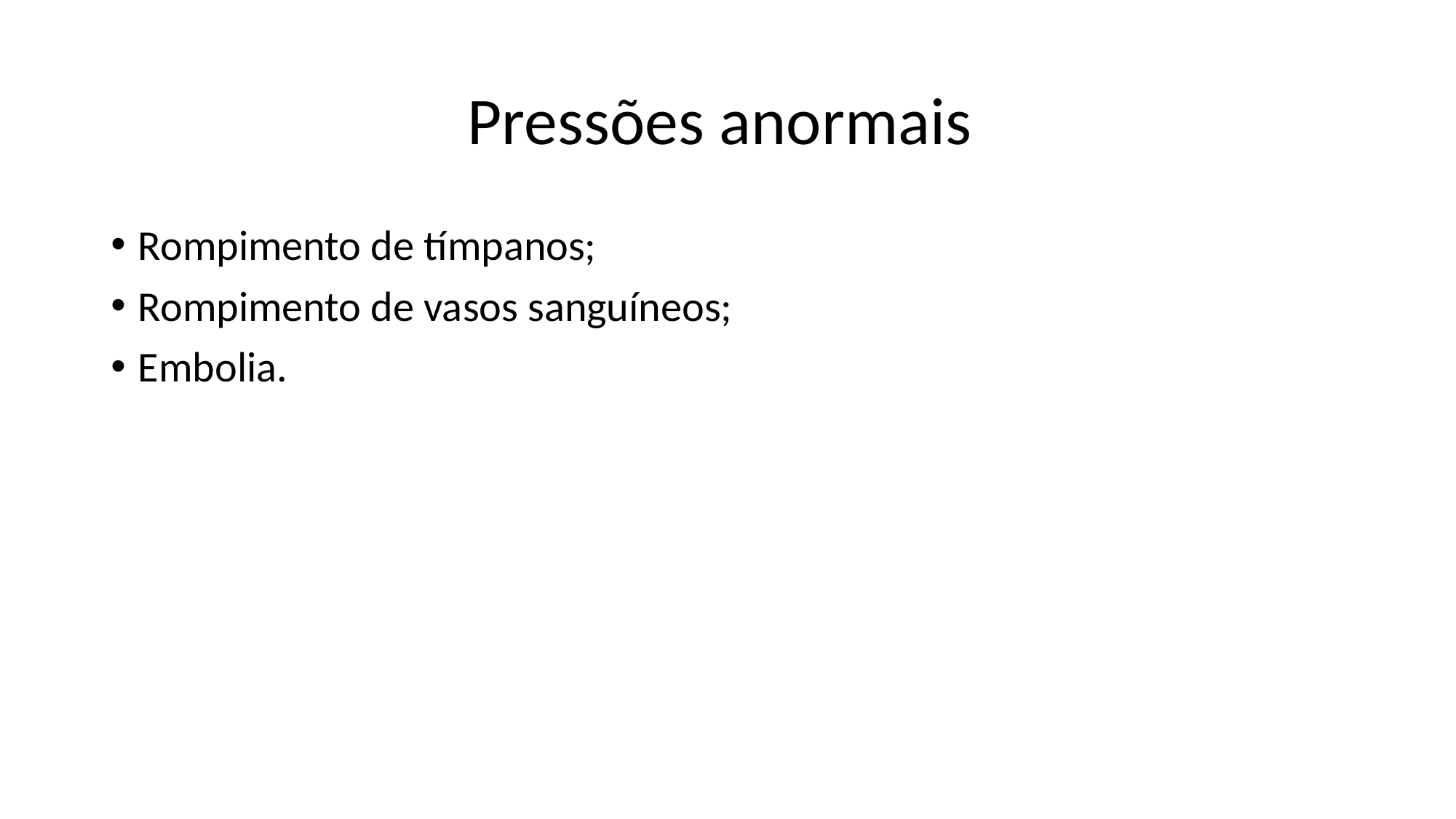

# Pressões anormais
Rompimento de tímpanos;
Rompimento de vasos sanguíneos;
Embolia.